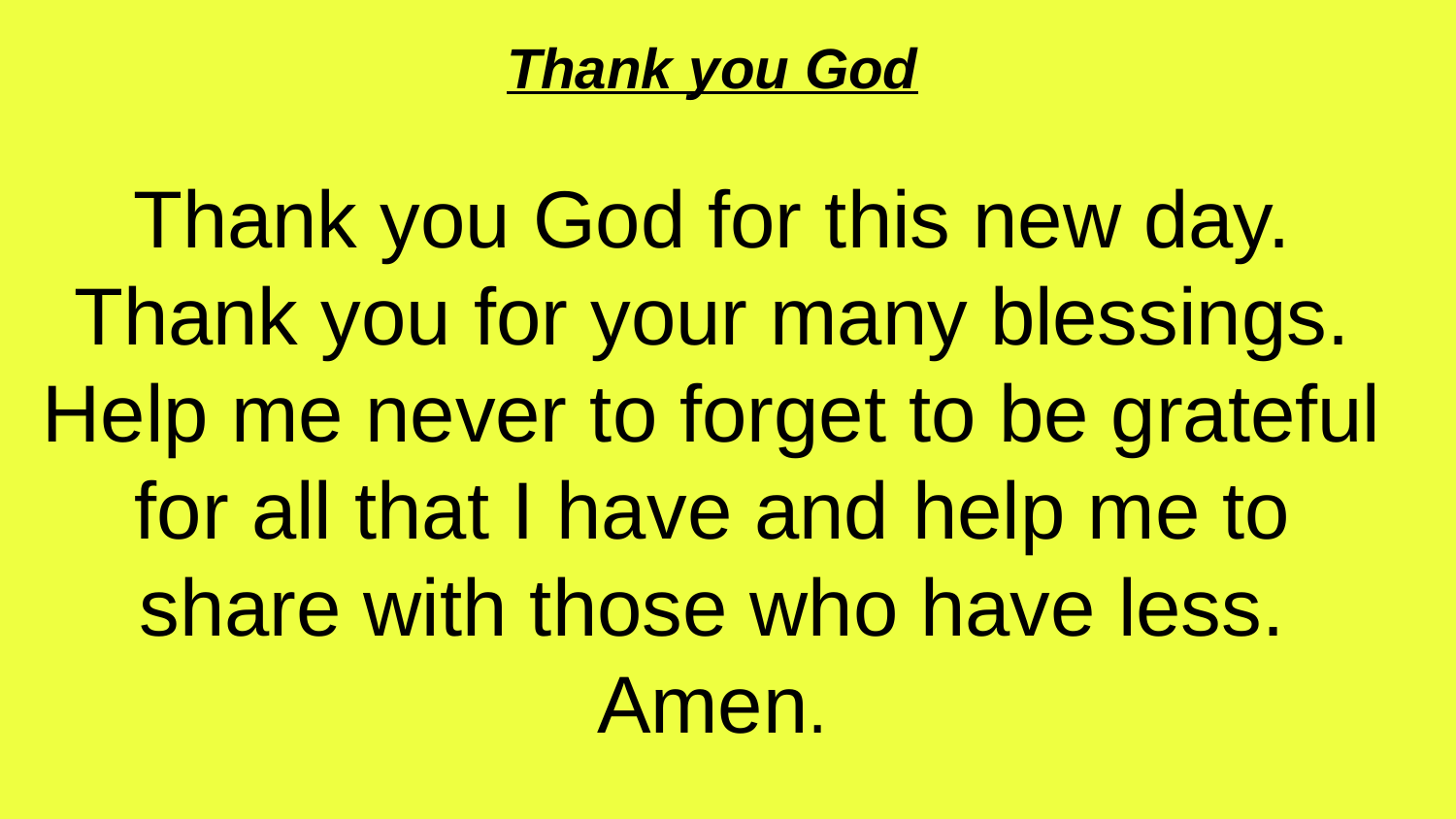

Thank you God

Thank you God for this new day.
Thank you for your many blessings. Help me never to forget to be grateful for all that I have and help me to share with those who have less.
Amen.